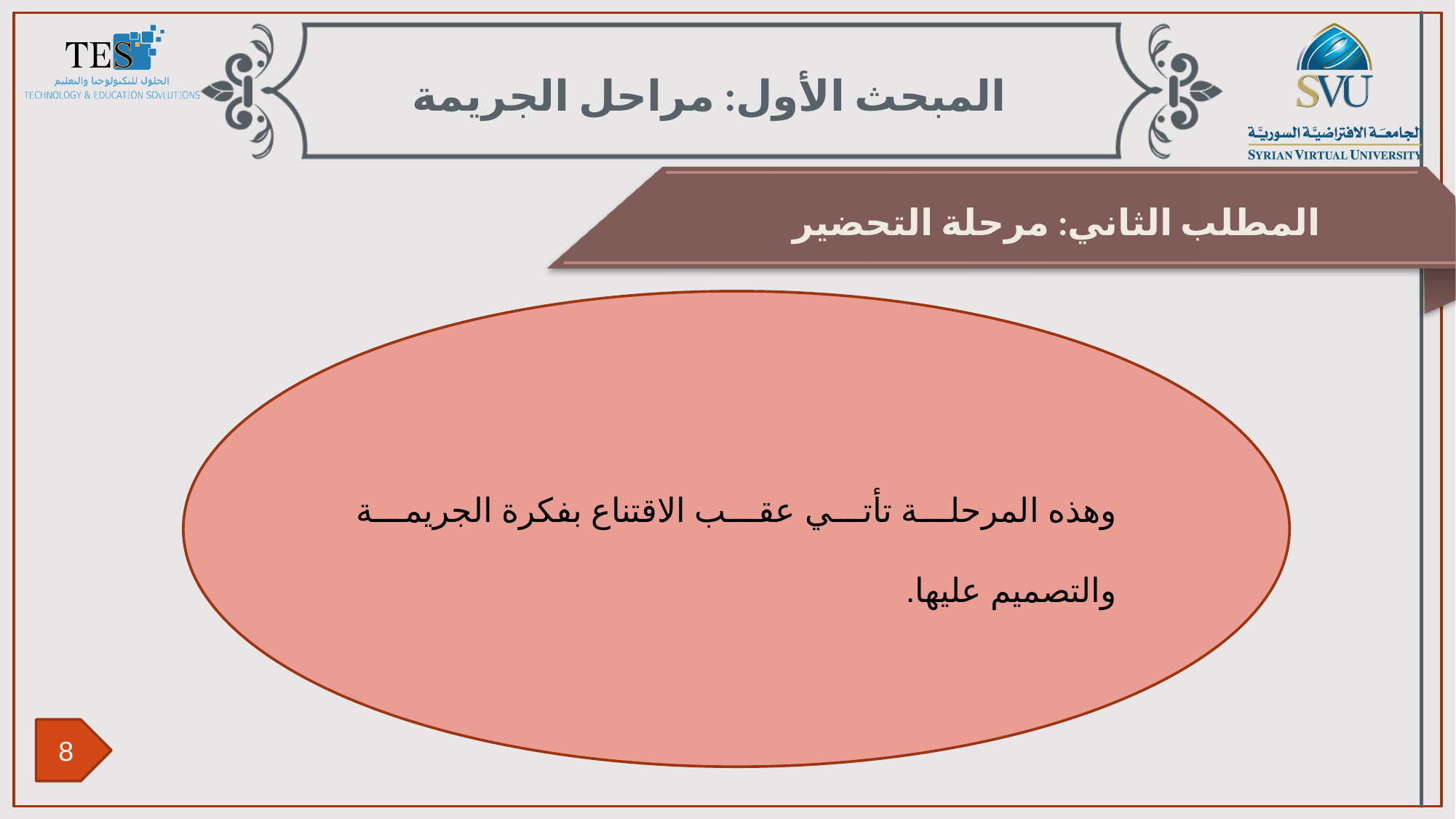

المبحث الأول: مراحل الجريمة
المطلب الثاني: مرحلة التحضير
وهذه المرحلة تأتي عقب الاقتناع بفكرة الجريمة والتصميم عليها.